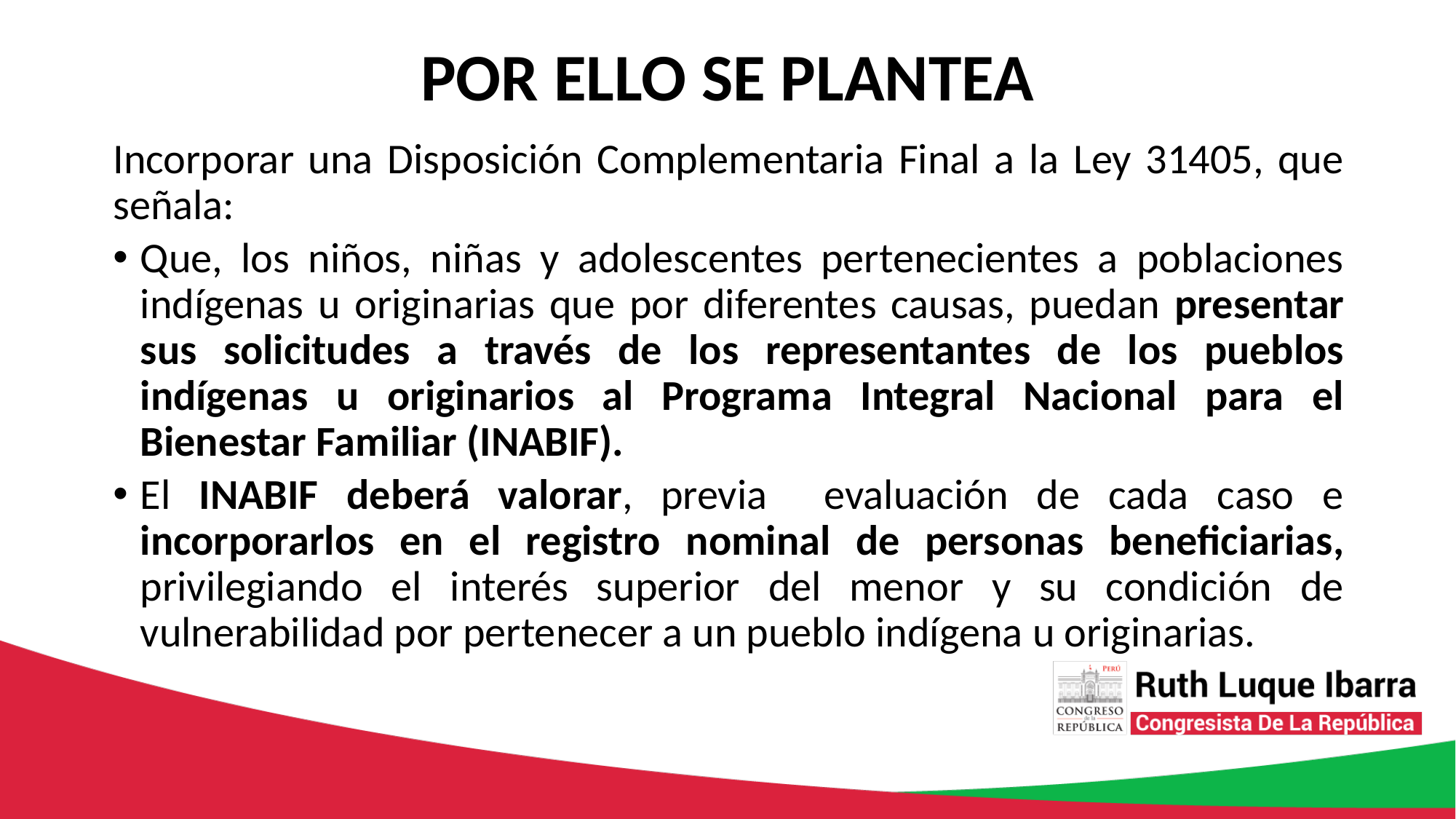

# POR ELLO SE PLANTEA
Incorporar una Disposición Complementaria Final a la Ley 31405, que señala:
Que, los niños, niñas y adolescentes pertenecientes a poblaciones indígenas u originarias que por diferentes causas, puedan presentar sus solicitudes a través de los representantes de los pueblos indígenas u originarios al Programa Integral Nacional para el Bienestar Familiar (INABIF).
El INABIF deberá valorar, previa  evaluación de cada caso e incorporarlos en el registro nominal de personas beneficiarias, privilegiando el interés superior del menor y su condición de vulnerabilidad por pertenecer a un pueblo indígena u originarias.